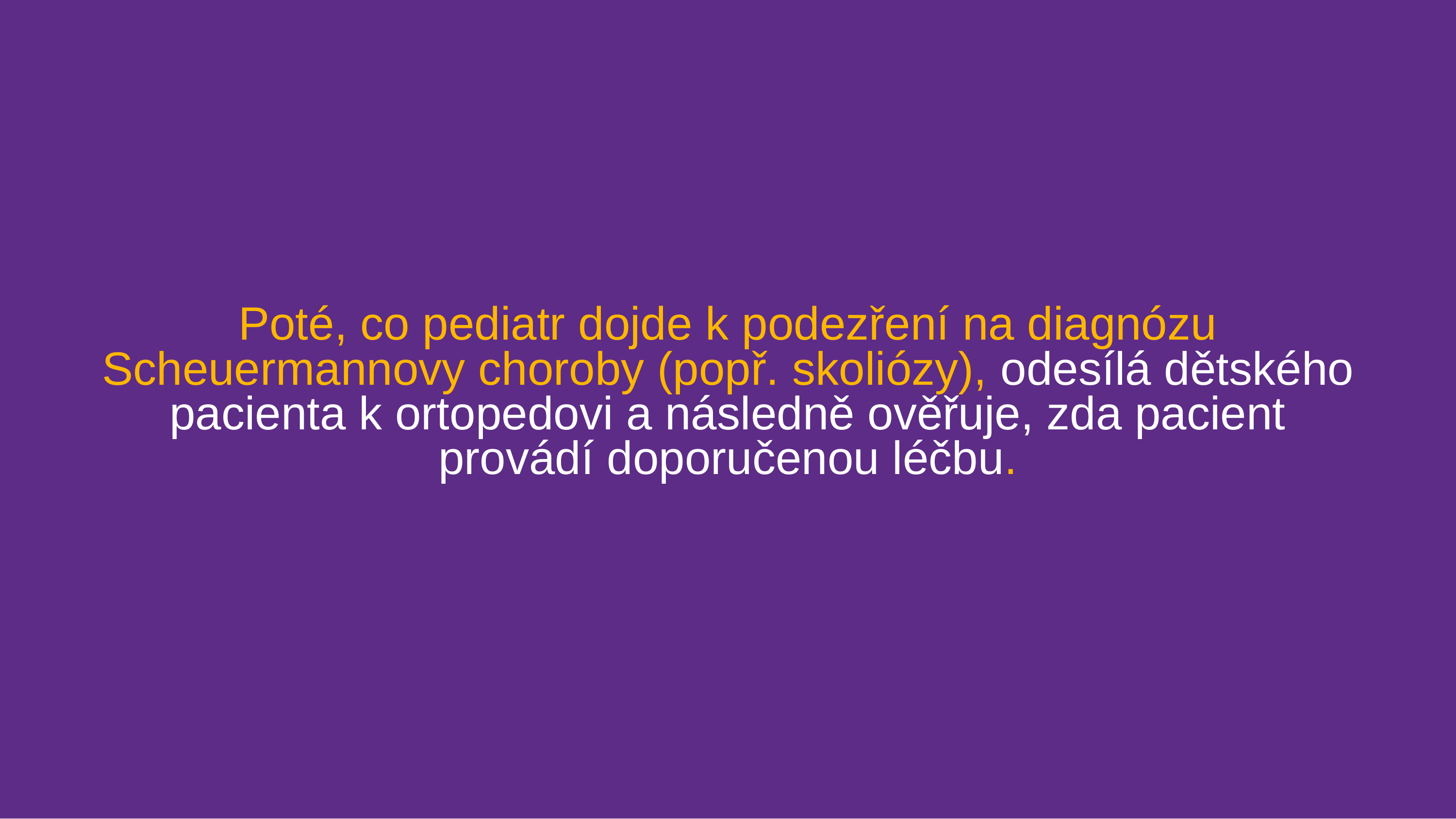

# Poté, co pediatr dojde k podezření na diagnózu Scheuermannovy choroby (popř. skoliózy), odesílá dětského pacienta k ortopedovi a následně ověřuje, zda pacient provádí doporučenou léčbu.